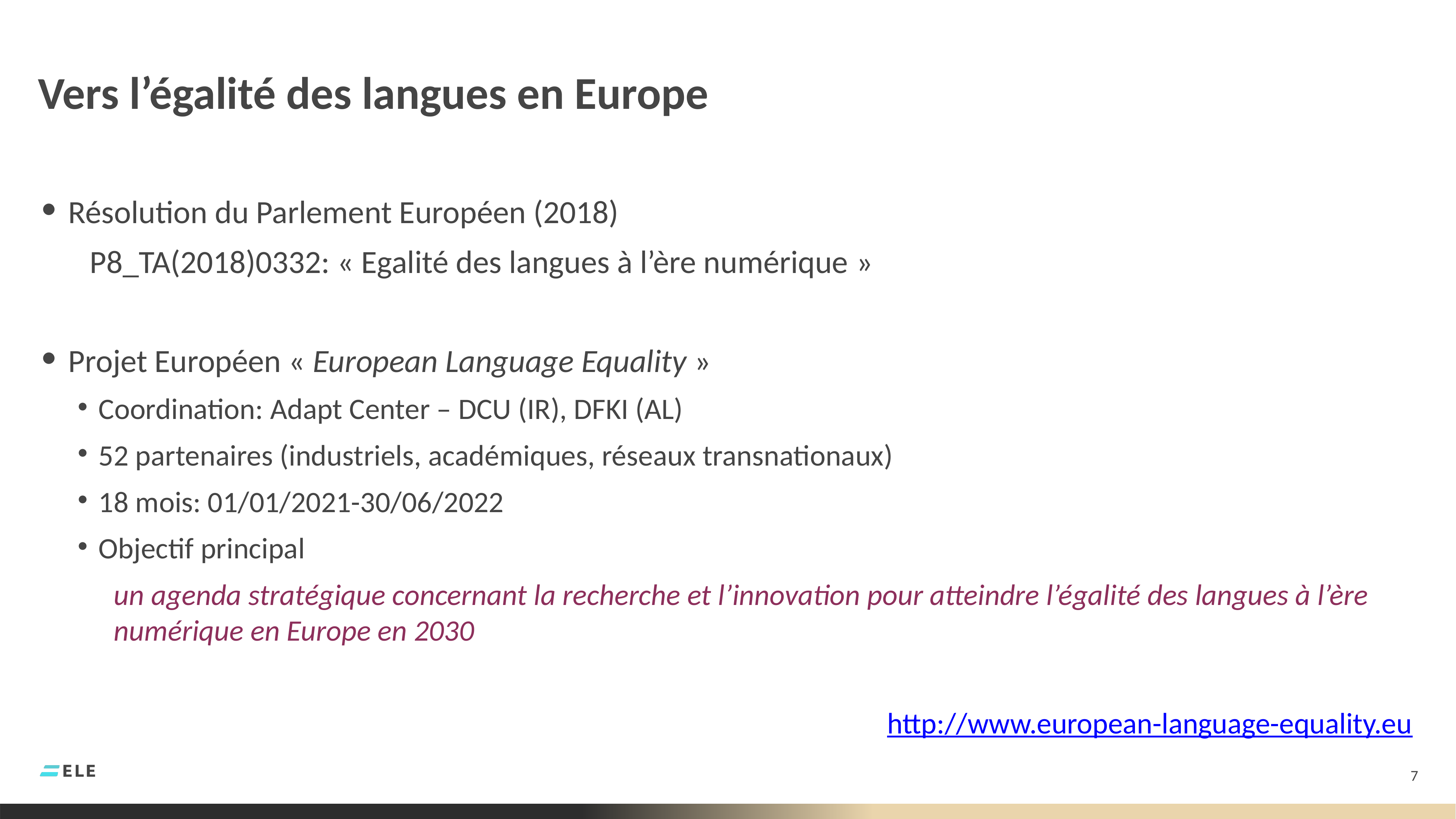

# Vers l’égalité des langues en Europe
Résolution du Parlement Européen (2018)
	P8_TA(2018)0332: « Egalité des langues à l’ère numérique »

Projet Européen « European Language Equality »
Coordination: Adapt Center – DCU (IR), DFKI (AL)
52 partenaires (industriels, académiques, réseaux transnationaux)
18 mois: 01/01/2021-30/06/2022
Objectif principal
un agenda stratégique concernant la recherche et l’innovation pour atteindre l’égalité des langues à l’ère numérique en Europe en 2030

http://www.european-language-equality.eu

7